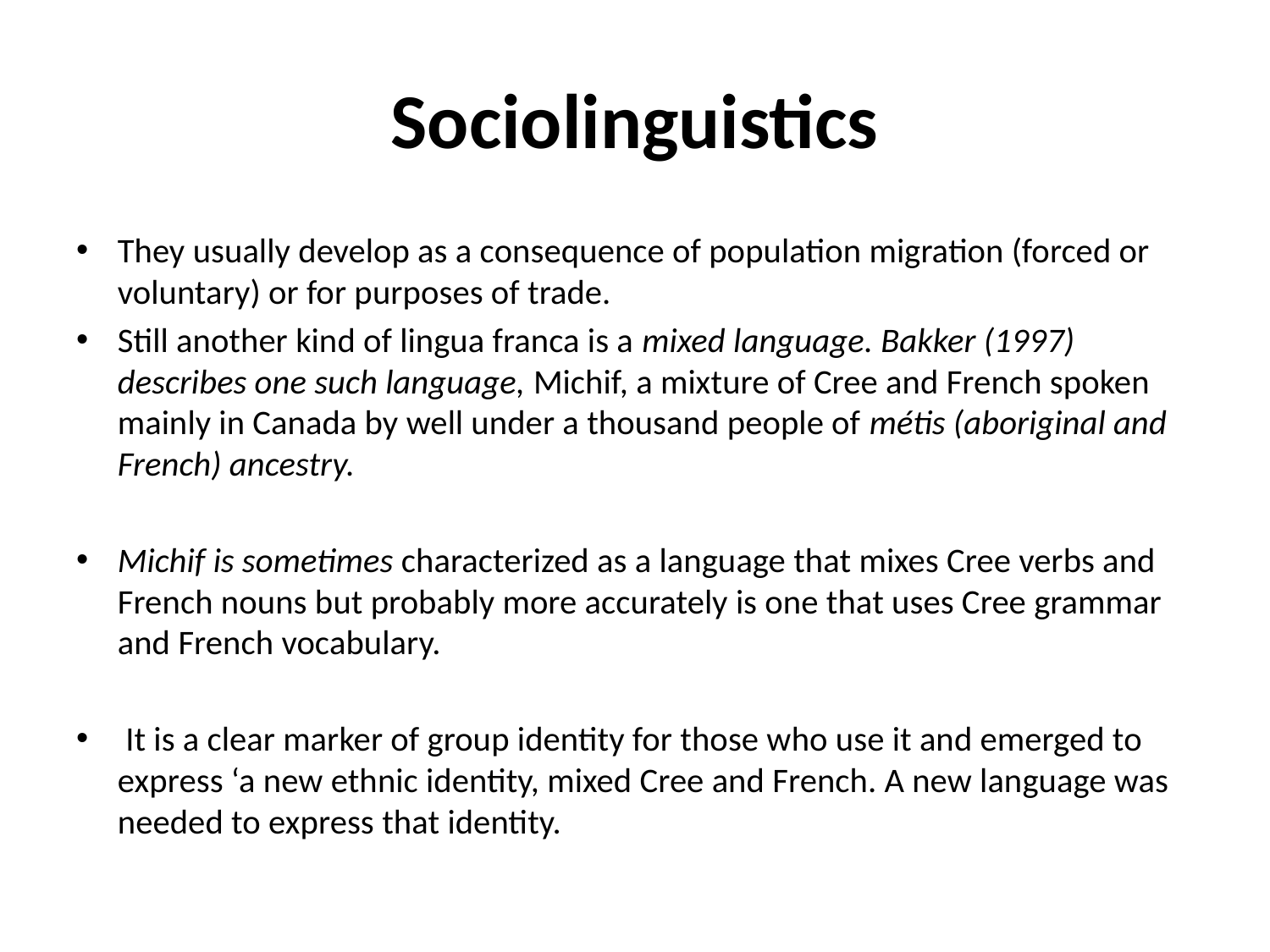

# Sociolinguistics
They usually develop as a consequence of population migration (forced or voluntary) or for purposes of trade.
Still another kind of lingua franca is a mixed language. Bakker (1997) describes one such language, Michif, a mixture of Cree and French spoken mainly in Canada by well under a thousand people of métis (aboriginal and French) ancestry.

Michif is sometimes characterized as a language that mixes Cree verbs and French nouns but probably more accurately is one that uses Cree grammar and French vocabulary.

 It is a clear marker of group identity for those who use it and emerged to express ‘a new ethnic identity, mixed Cree and French. A new language was needed to express that identity.